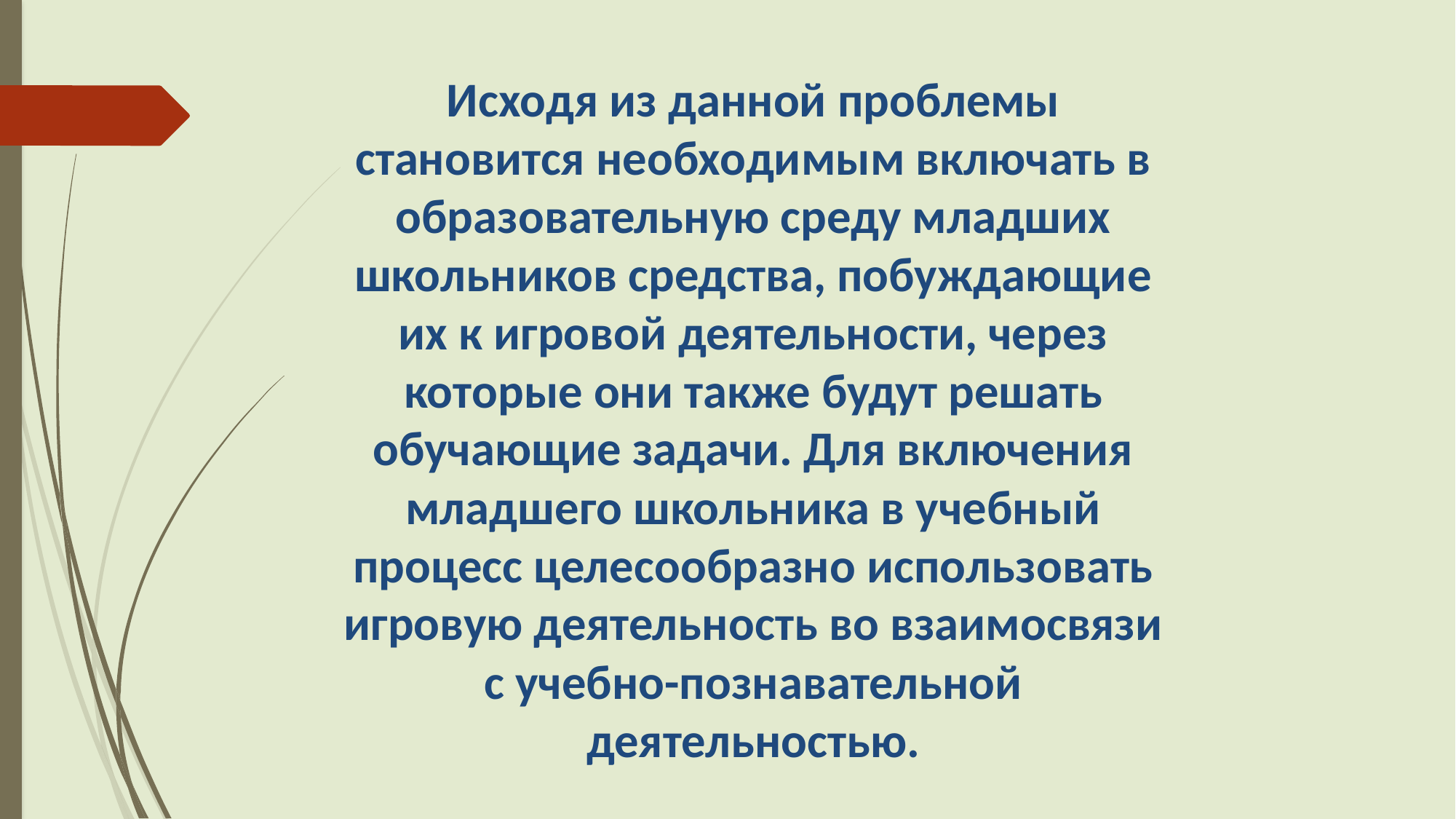

Исходя из данной проблемы становится необходимым включать в образовательную среду младших школьников средства, побуждающие их к игровой деятельности, через которые они также будут решать обучающие задачи. Для включения младшего школьника в учебный процесс целесообразно использовать игровую деятельность во взаимосвязи с учебно-познавательной деятельностью.